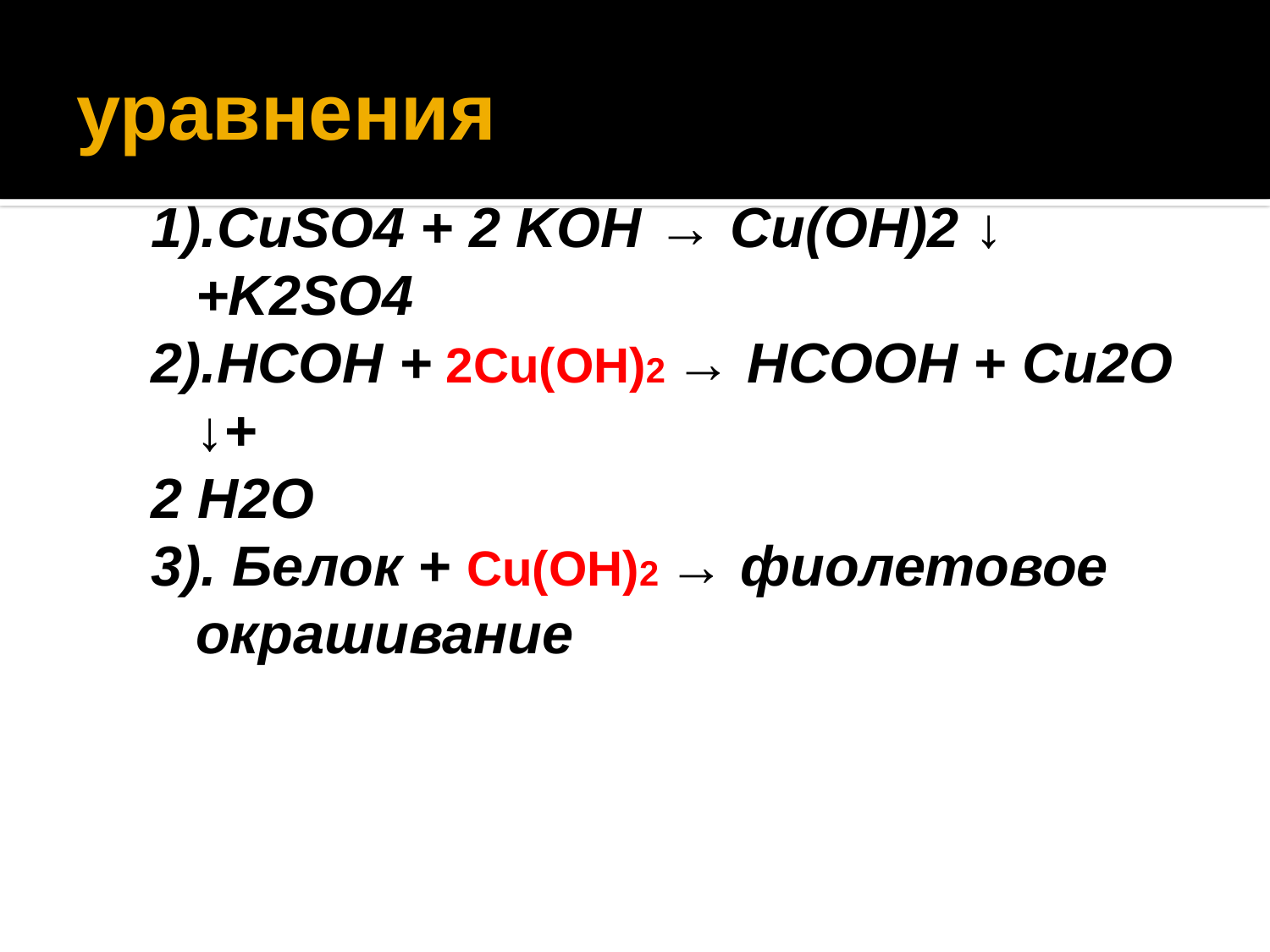

# уравнения
1).CuSO4 + 2 KOH → Сu(OH)2 ↓ +K2SO4
2).HCOH + 2Сu(OH)2 → HCOOH + Сu2O ↓+
2 H2O
3). Белок + Сu(OH)2 → фиолетовое окрашивание